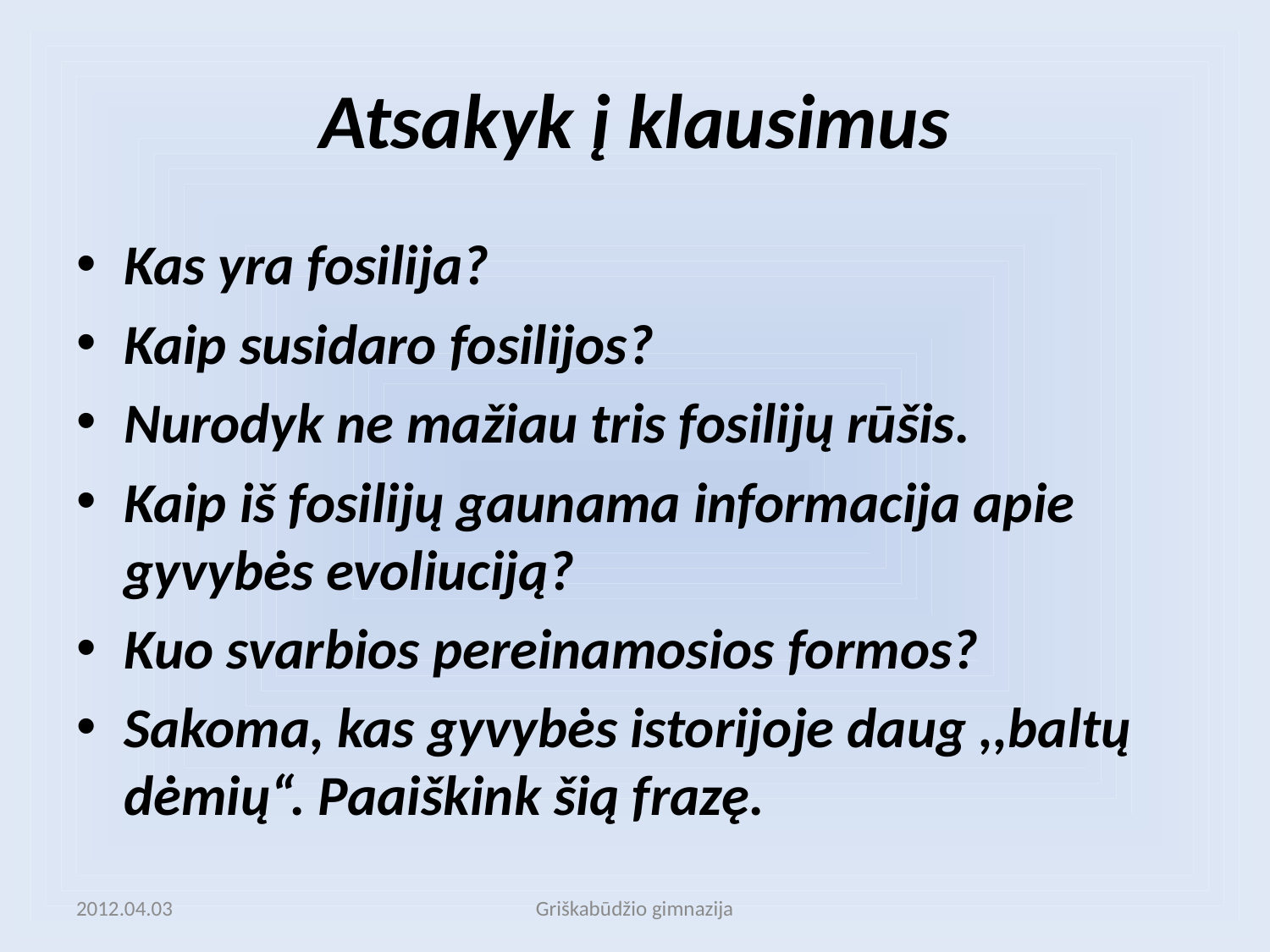

# Atsakyk į klausimus
Kas yra fosilija?
Kaip susidaro fosilijos?
Nurodyk ne mažiau tris fosilijų rūšis.
Kaip iš fosilijų gaunama informacija apie gyvybės evoliuciją?
Kuo svarbios pereinamosios formos?
Sakoma, kas gyvybės istorijoje daug ,,baltų dėmių“. Paaiškink šią frazę.
2012.04.03
Griškabūdžio gimnazija